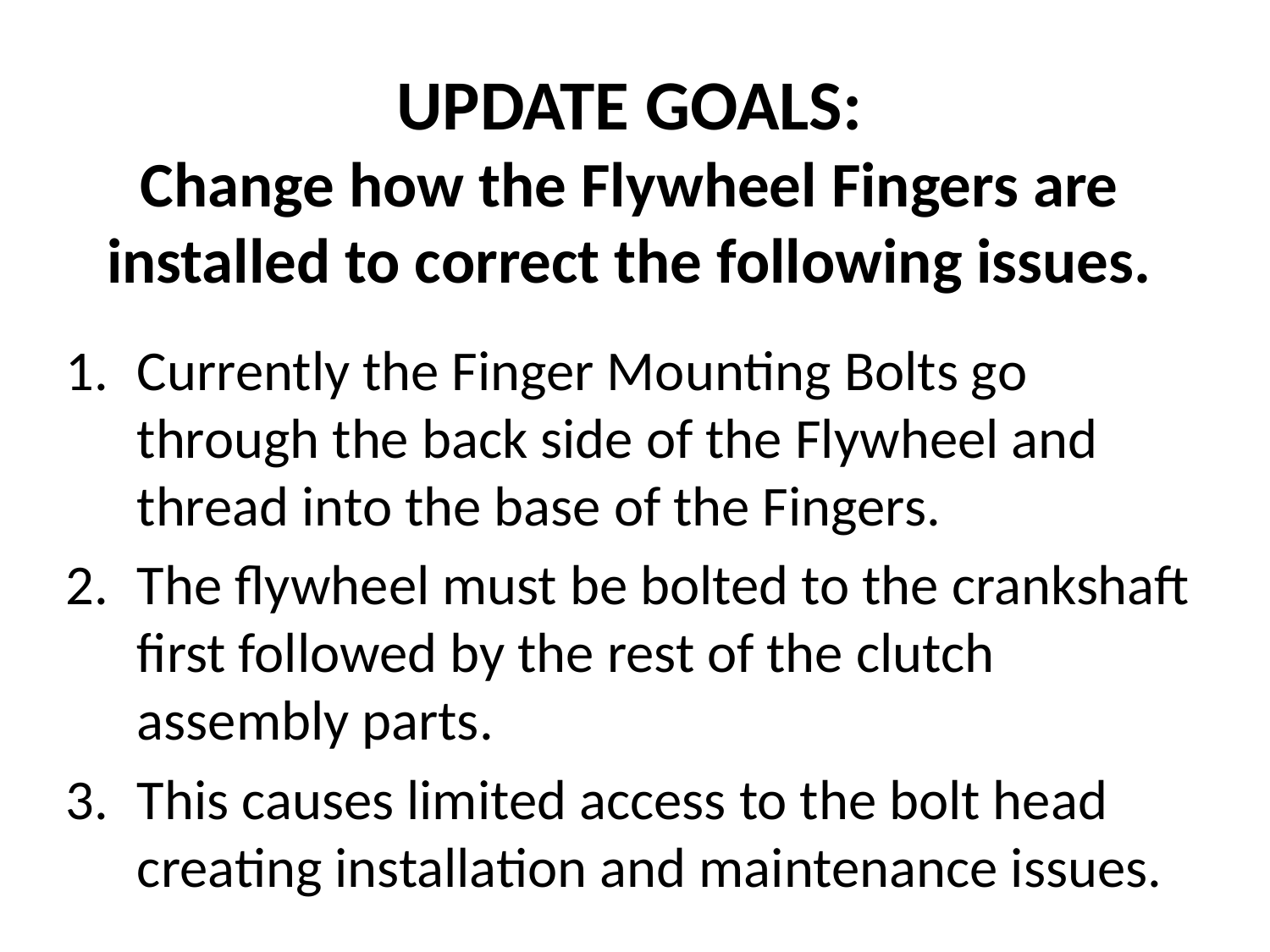

UPDATE GOALS:
Change how the Flywheel Fingers are installed to correct the following issues.
Currently the Finger Mounting Bolts go through the back side of the Flywheel and thread into the base of the Fingers.
The flywheel must be bolted to the crankshaft first followed by the rest of the clutch assembly parts.
This causes limited access to the bolt head creating installation and maintenance issues.